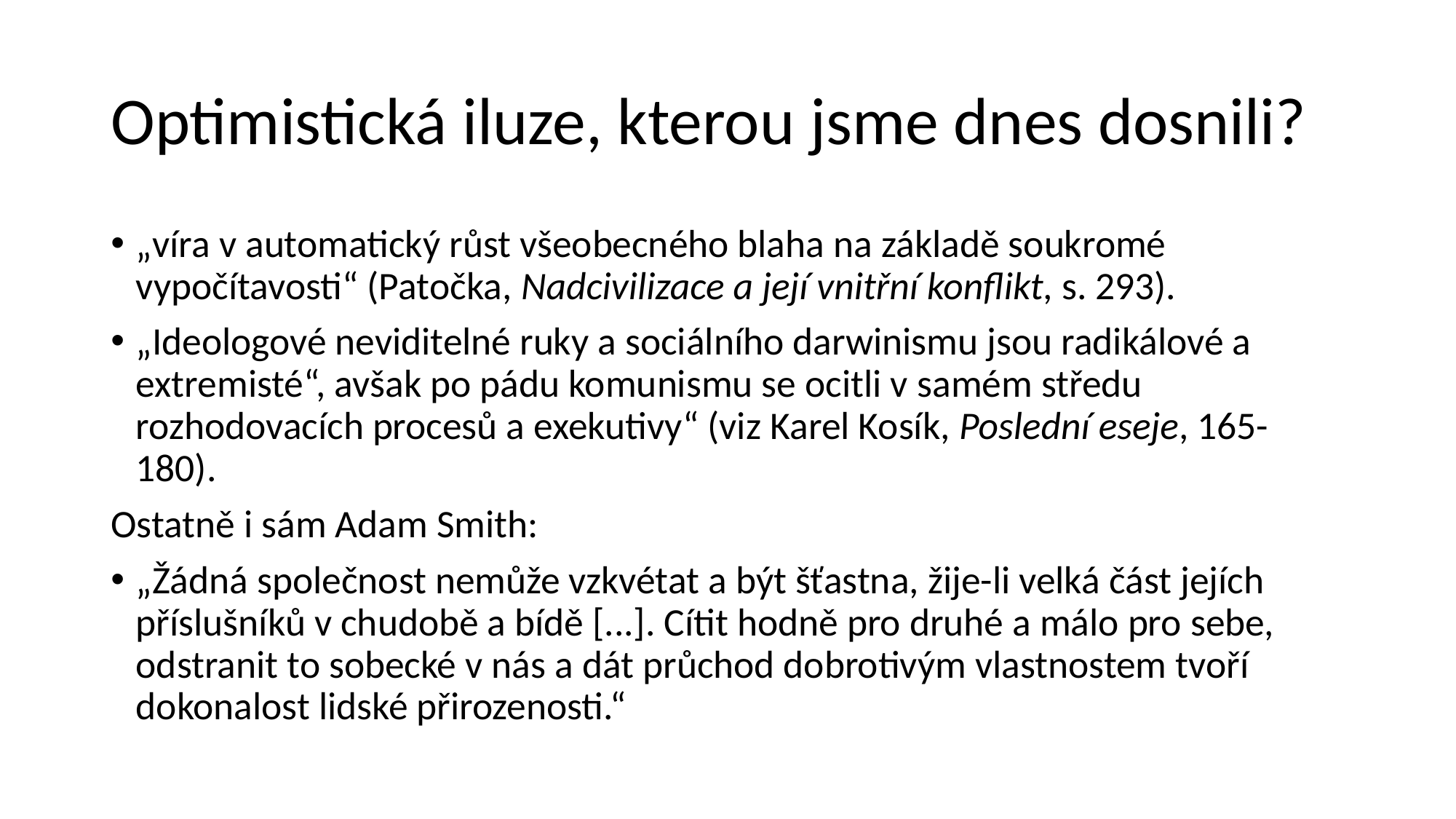

# Optimistická iluze, kterou jsme dnes dosnili?
„víra v automatický růst všeobecného blaha na základě soukromé vypočítavosti“ (Patočka, Nadcivilizace a její vnitřní konflikt, s. 293).
„Ideologové neviditelné ruky a sociálního darwinismu jsou radikálové a extremisté“, avšak po pádu komunismu se ocitli v samém středu rozhodovacích procesů a exekutivy“ (viz Karel Kosík, Poslední eseje, 165-180).
Ostatně i sám Adam Smith:
„Žádná společnost nemůže vzkvétat a být šťastna, žije-li velká část jejích příslušníků v chudobě a bídě [...]. Cítit hodně pro druhé a málo pro sebe, odstranit to sobecké v nás a dát průchod dobrotivým vlastnostem tvoří dokonalost lidské přirozenosti.“